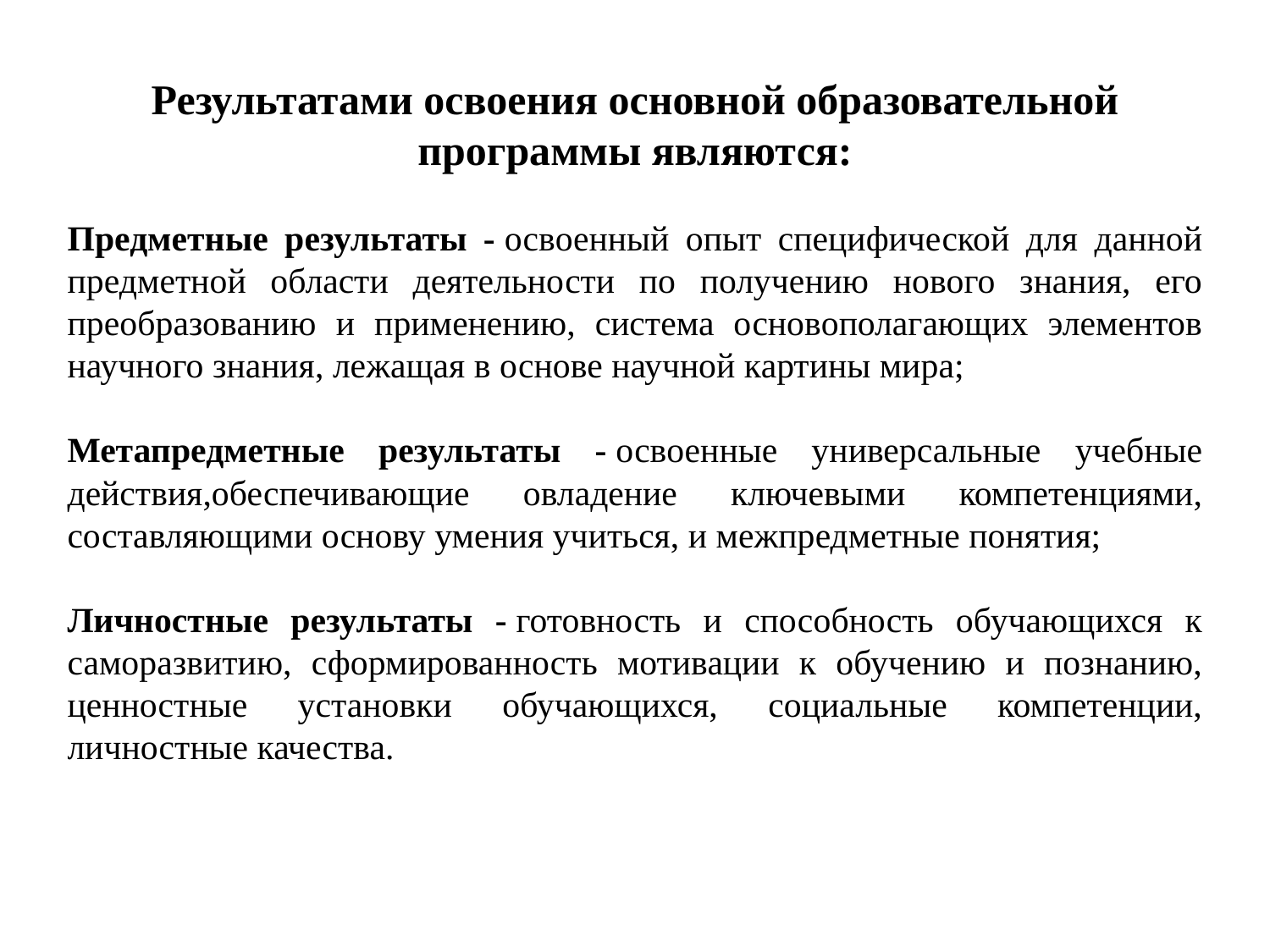

Результатами освоения основной образовательной программы являются:

Предметные результаты - освоенный опыт специфической для данной предметной области деятельности по получению нового знания, его преобразованию и применению, система основополагающих элементов научного знания, лежащая в основе научной картины мира;

Метапредметные результаты - освоенные универсальные учебные действия,обеспечивающие овладение ключевыми компетенциями, составляющими основу умения учиться, и межпредметные понятия;

Личностные результаты - готовность и способность обучающихся к саморазвитию, сформированность мотивации к обучению и познанию, ценностные установки обучающихся, социальные компетенции, личностные качества.